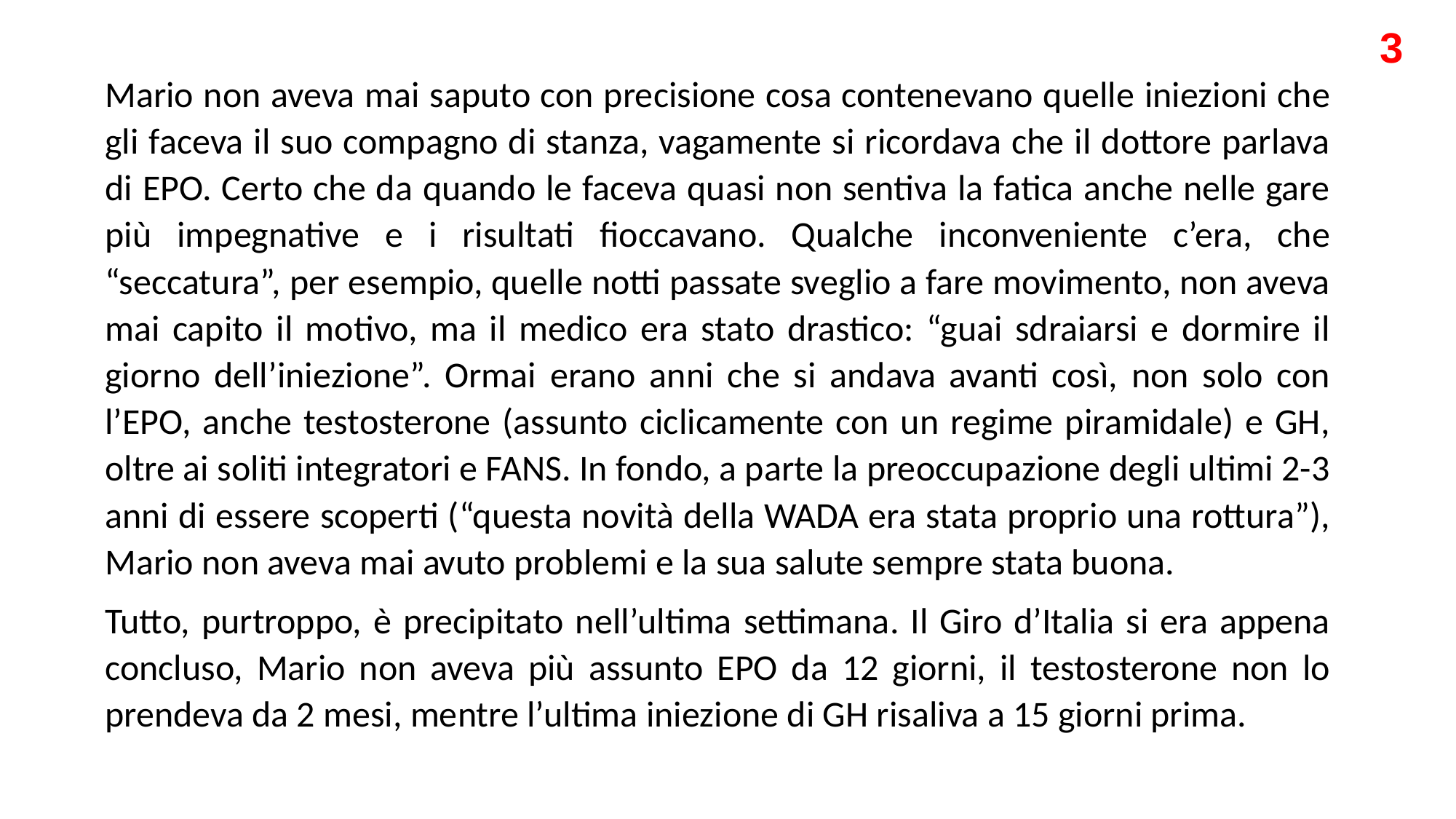

3
Mario non aveva mai saputo con precisione cosa contenevano quelle iniezioni che gli faceva il suo compagno di stanza, vagamente si ricordava che il dottore parlava di EPO. Certo che da quando le faceva quasi non sentiva la fatica anche nelle gare più impegnative e i risultati fioccavano. Qualche inconveniente c’era, che “seccatura”, per esempio, quelle notti passate sveglio a fare movimento, non aveva mai capito il motivo, ma il medico era stato drastico: “guai sdraiarsi e dormire il giorno dell’iniezione”. Ormai erano anni che si andava avanti così, non solo con l’EPO, anche testosterone (assunto ciclicamente con un regime piramidale) e GH, oltre ai soliti integratori e FANS. In fondo, a parte la preoccupazione degli ultimi 2-3 anni di essere scoperti (“questa novità della WADA era stata proprio una rottura”), Mario non aveva mai avuto problemi e la sua salute sempre stata buona.
Tutto, purtroppo, è precipitato nell’ultima settimana. Il Giro d’Italia si era appena concluso, Mario non aveva più assunto EPO da 12 giorni, il testosterone non lo prendeva da 2 mesi, mentre l’ultima iniezione di GH risaliva a 15 giorni prima.